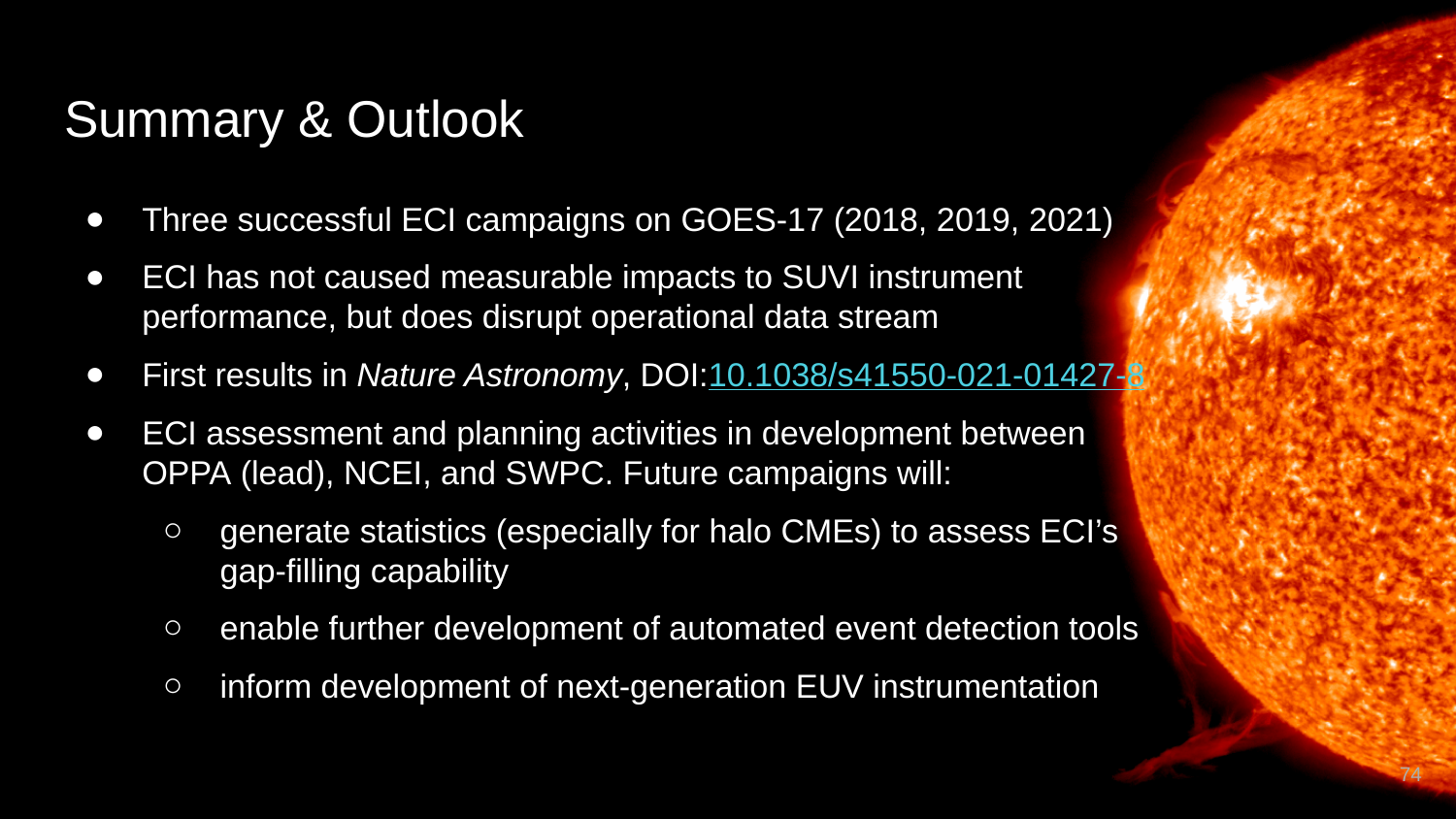

Summary & Outlook
Three successful ECI campaigns on GOES-17 (2018, 2019, 2021)
ECI has not caused measurable impacts to SUVI instrument performance, but does disrupt operational data stream
First results in Nature Astronomy, DOI:10.1038/s41550-021-01427-8
ECI assessment and planning activities in development between OPPA (lead), NCEI, and SWPC. Future campaigns will:
generate statistics (especially for halo CMEs) to assess ECI’s gap-filling capability
enable further development of automated event detection tools
inform development of next-generation EUV instrumentation
74